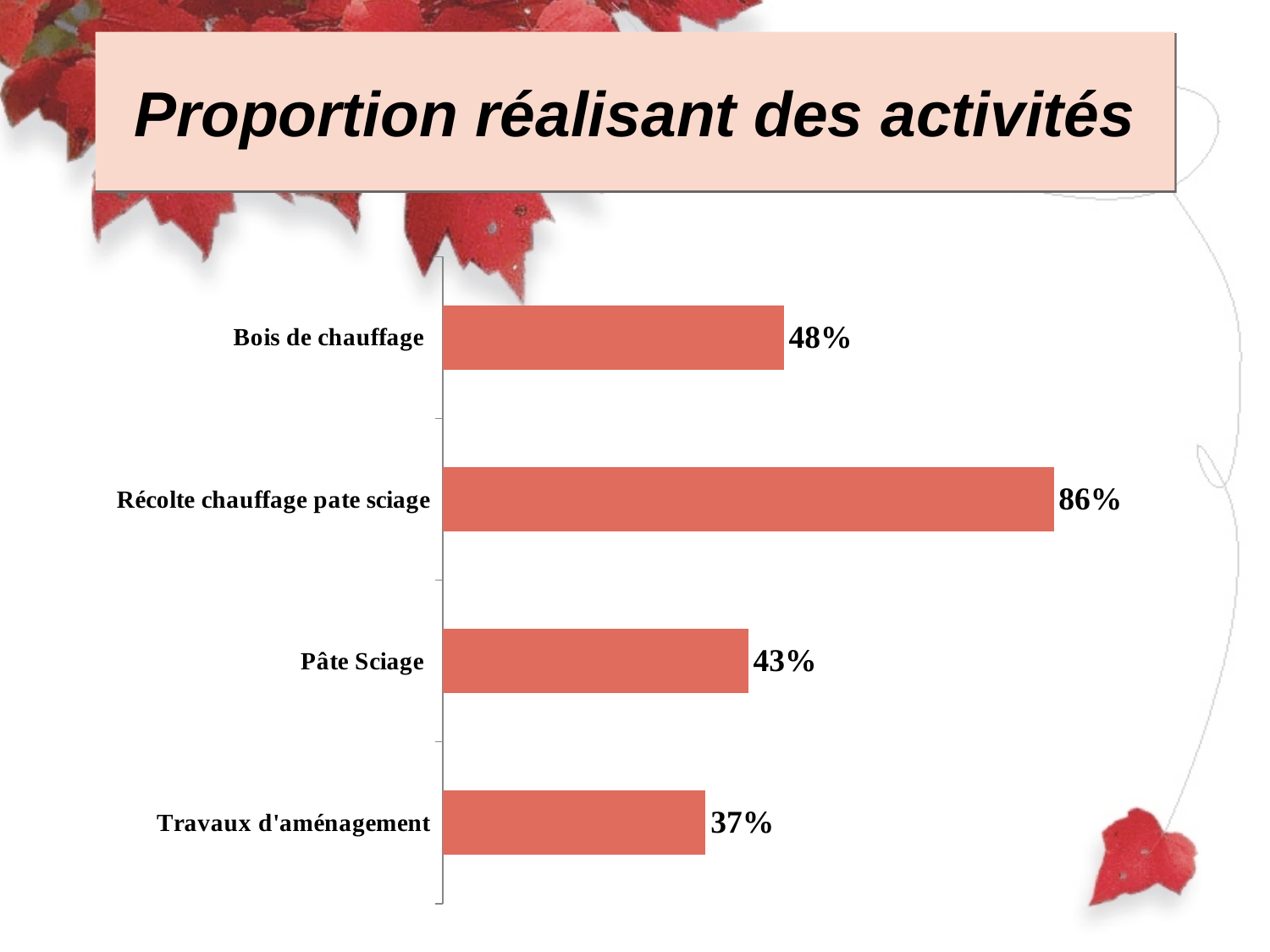

# Proportion réalisant des activités

### Chart

| Category | Colonne1 |
|---|---|
| Travaux d'aménagement | 0.37 |
| Pâte Sciage  | 0.43 |
| Récolte chauffage pate sciage | 0.86 |
| Bois de chauffage  | 0.48 |